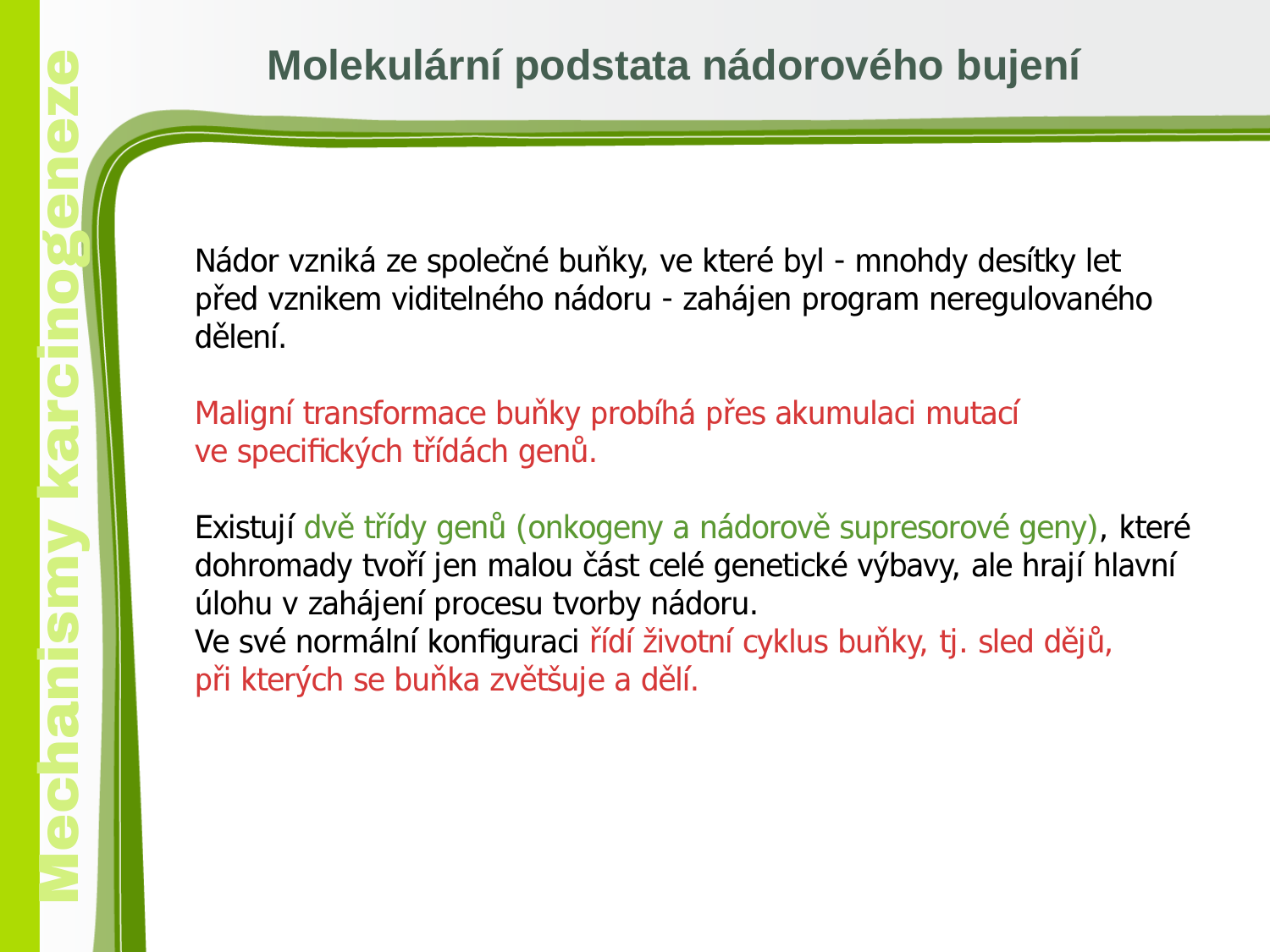

Molekulární podstata nádorového bujení

Nádor vzniká ze společné buňky, ve které byl - mnohdy desítky let
před vznikem viditelného nádoru - zahájen program neregulovaného dělení.

Maligní transformace buňky probíhá přes akumulaci mutací
ve specifických třídách genů.

Existují dvě třídy genů (onkogeny a nádorově supresorové geny), které dohromady tvoří jen malou část celé genetické výbavy, ale hrají hlavní úlohu v zahájení procesu tvorby nádoru.
Ve své normální konfiguraci řídí životní cyklus buňky, tj. sled dějů,
při kterých se buňka zvětšuje a dělí.